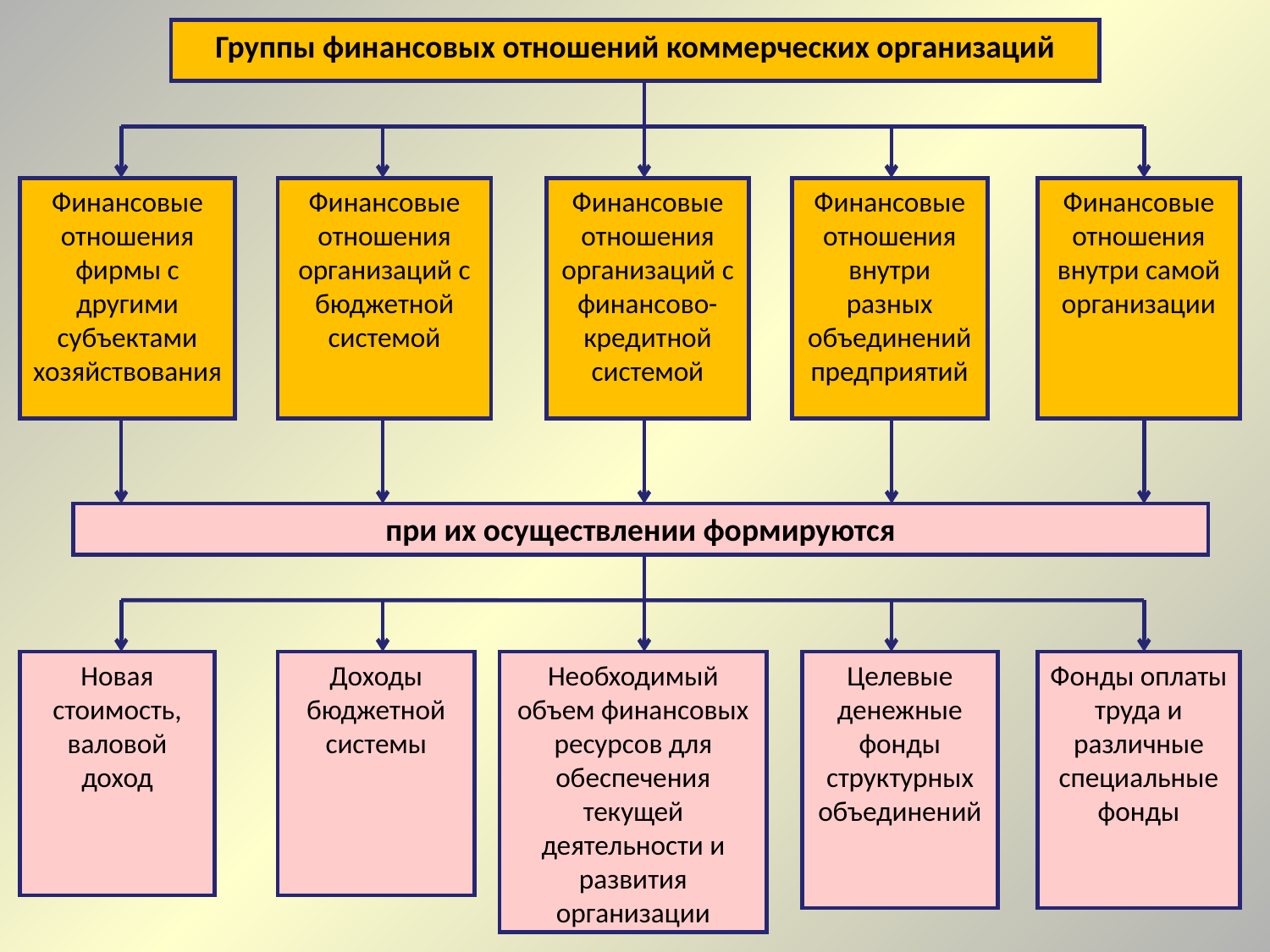

Группы финансовых отношений коммерческих организаций

Финансовые отношения фирмы с другими субъектами хозяйствования
Финансовые отношения организаций с бюджетной системой
Финансовые отношения организаций с финансово-кредитной системой
Финансовые отношения внутри разных объединений предприятий

Финансовые отношения внутри самой организации
при их осуществлении формируются

Новая стоимость, валовой доход
Доходы бюджетной системы
Необходимый объем финансовых ресурсов для обеспечения текущей деятельности и развития организации
Целевые денежные фонды структурных объединений
Фонды оплаты труда и различные специальные фонды